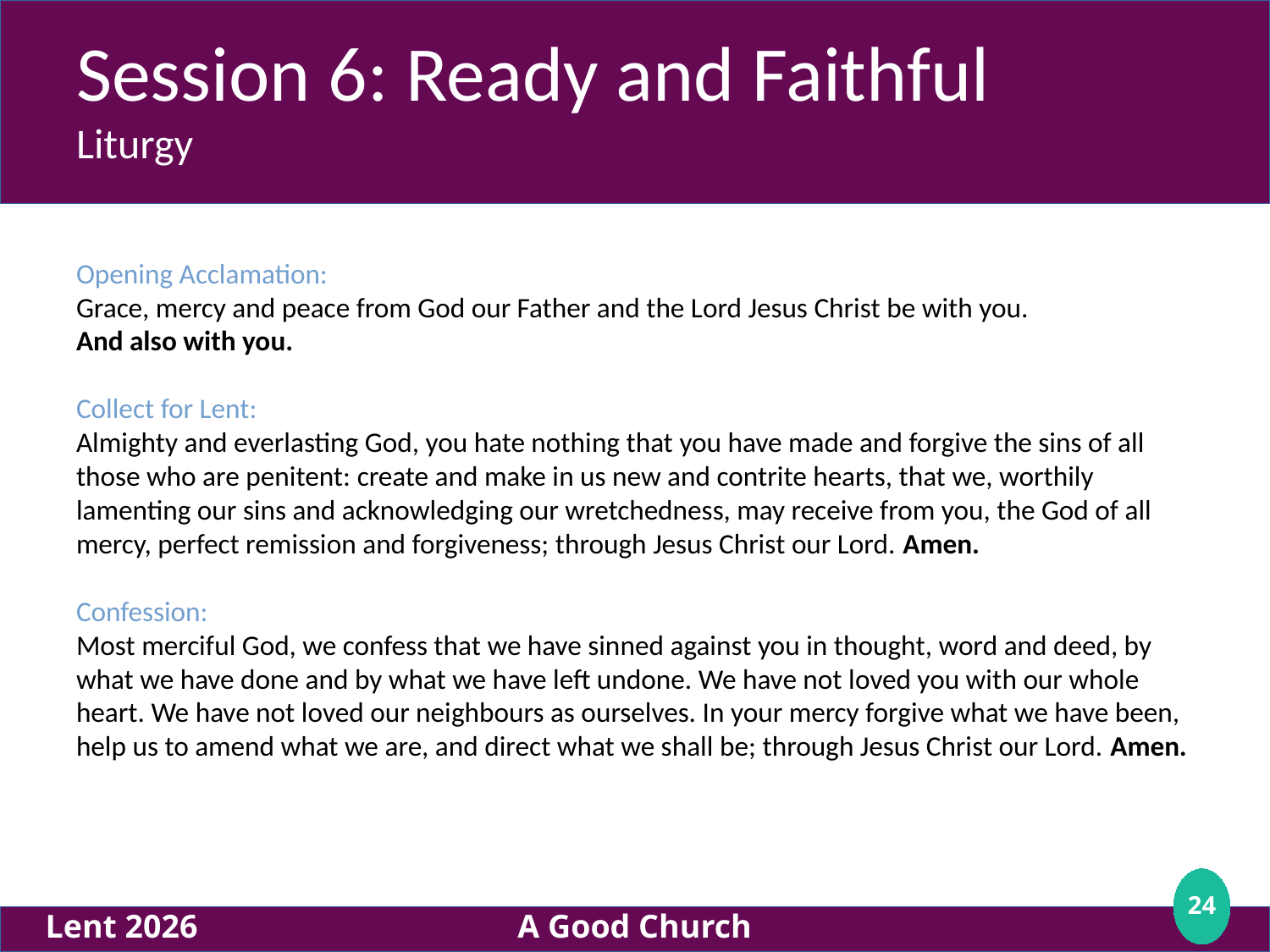

# Session 6: Ready and Faithful Liturgy
Opening Acclamation:
Grace, mercy and peace from God our Father and the Lord Jesus Christ be with you.
And also with you.
Collect for Lent:
Almighty and everlasting God, you hate nothing that you have made and forgive the sins of all those who are penitent: create and make in us new and contrite hearts, that we, worthily lamenting our sins and acknowledging our wretchedness, may receive from you, the God of all mercy, perfect remission and forgiveness; through Jesus Christ our Lord. Amen.
Confession:
Most merciful God, we confess that we have sinned against you in thought, word and deed, by what we have done and by what we have left undone. We have not loved you with our whole heart. We have not loved our neighbours as ourselves. In your mercy forgive what we have been, help us to amend what we are, and direct what we shall be; through Jesus Christ our Lord. Amen.
24
Lent 2026
A Good Church